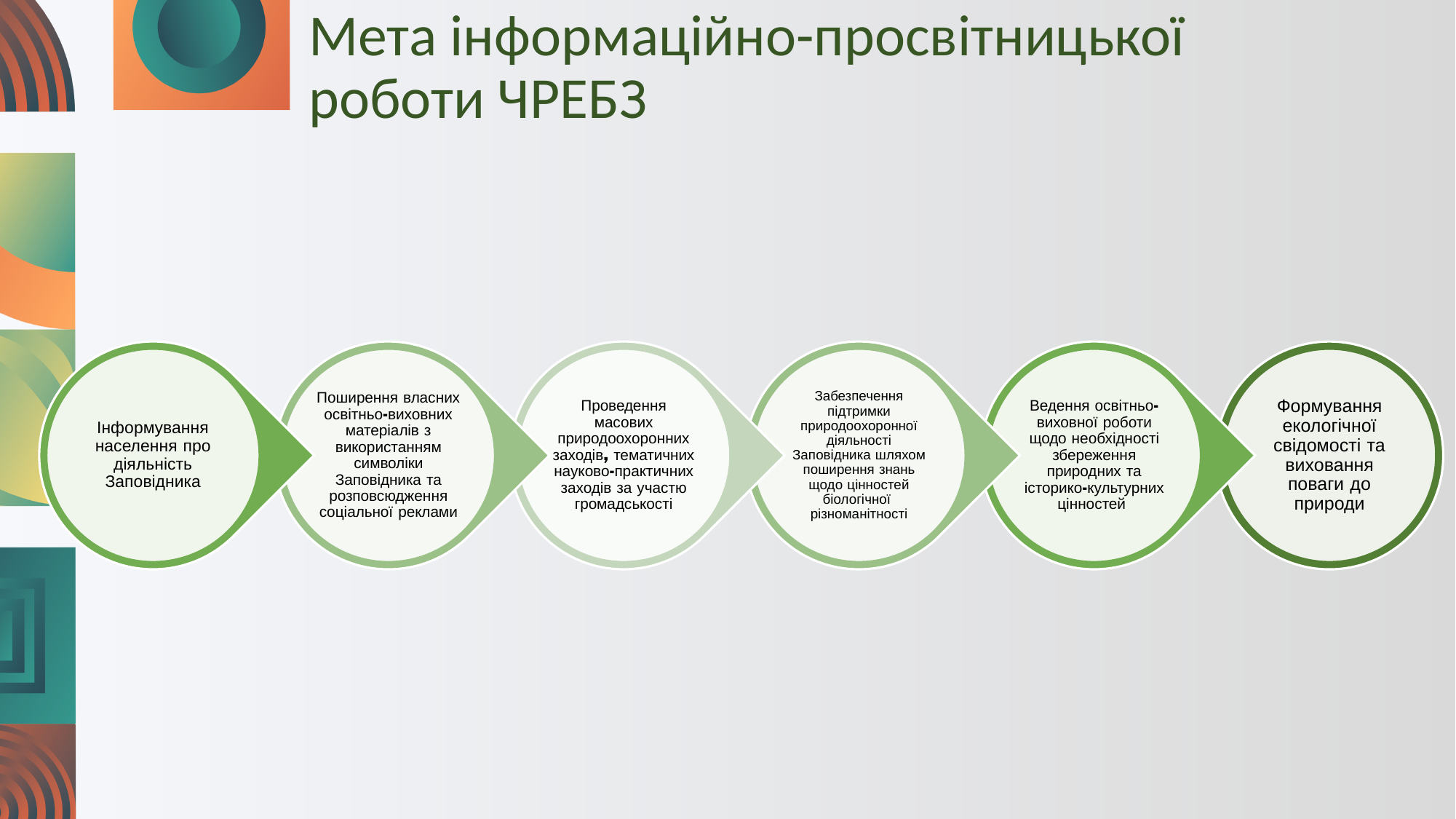

# Мета інформаційно-просвітницької роботи ЧРЕБЗ
Формування екологічної свідомості та виховання поваги до природи
Ведення освітньо-виховної роботи щодо необхідності збереження природних та історико-культурних цінностей
Забезпечення підтримки природоохоронної діяльності Заповідника шляхом поширення знань щодо цінностей біологічної  різноманітності
Проведення масових природоохоронних заходів, тематичних науково-практичних заходів за участю громадськості
Поширення власних освітньо-виховних матеріалів з використанням символіки Заповідника та розповсюдження соціальної реклами
Інформування населення про діяльність Заповідника